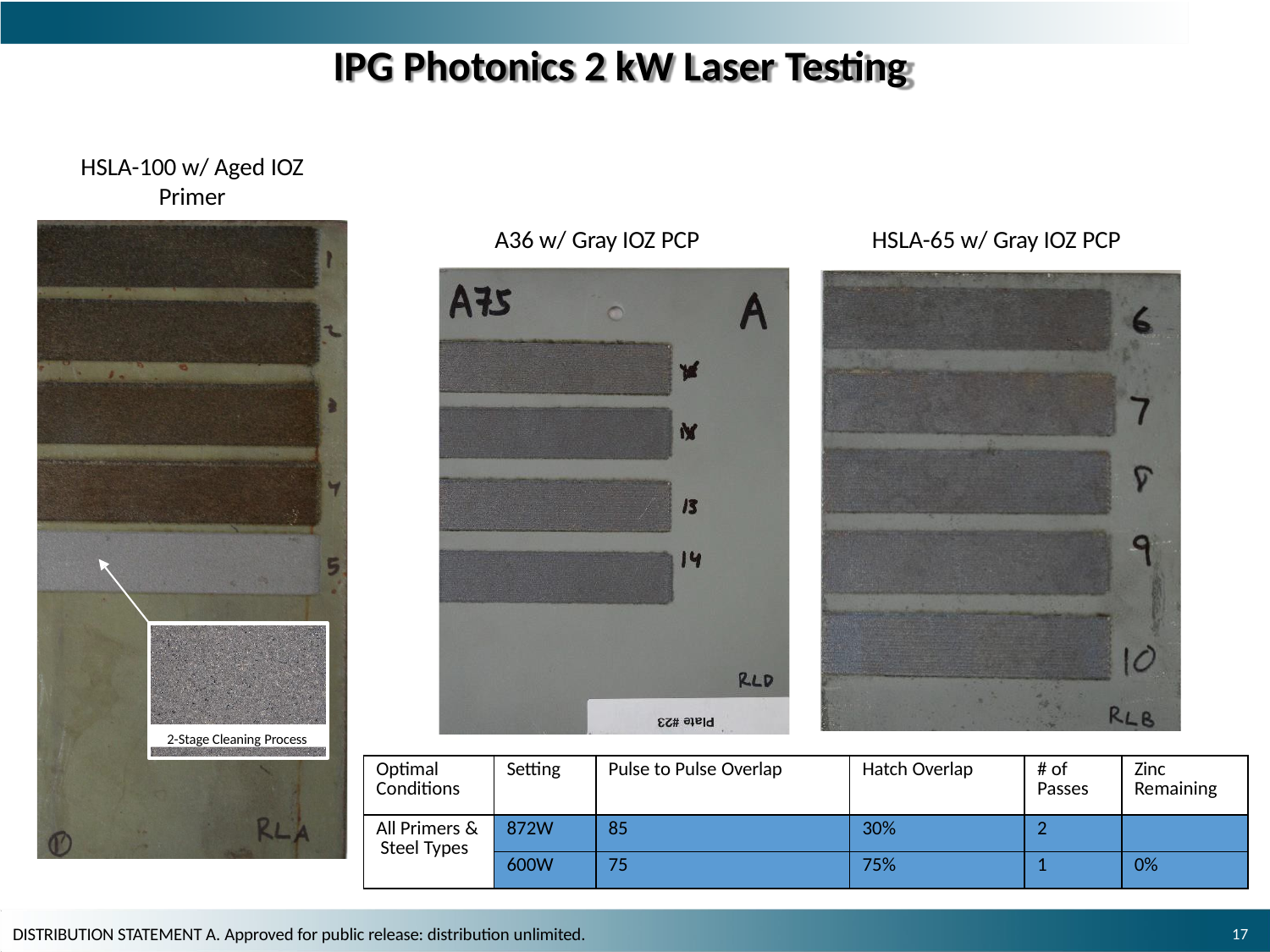

# IPG Photonics 2 kW Laser Testing
HSLA-100 w/ Aged IOZ
Primer

A36 w/ Gray IOZ PCP
HSLA-65 w/ Gray IOZ PCP

2-Stage Cleaning Process
| Optimal Conditions | Setting | Pulse to Pulse Overlap | Hatch Overlap | # of Passes | Zinc Remaining |
| --- | --- | --- | --- | --- | --- |
| All Primers & Steel Types | 872W | 85 | 30% | 2 |  |
|  | 600W | 75 | 75% | 1 | 0% |
17
DISTRIBUTION STATEMENT A. Approved for public release: distribution unlimited.